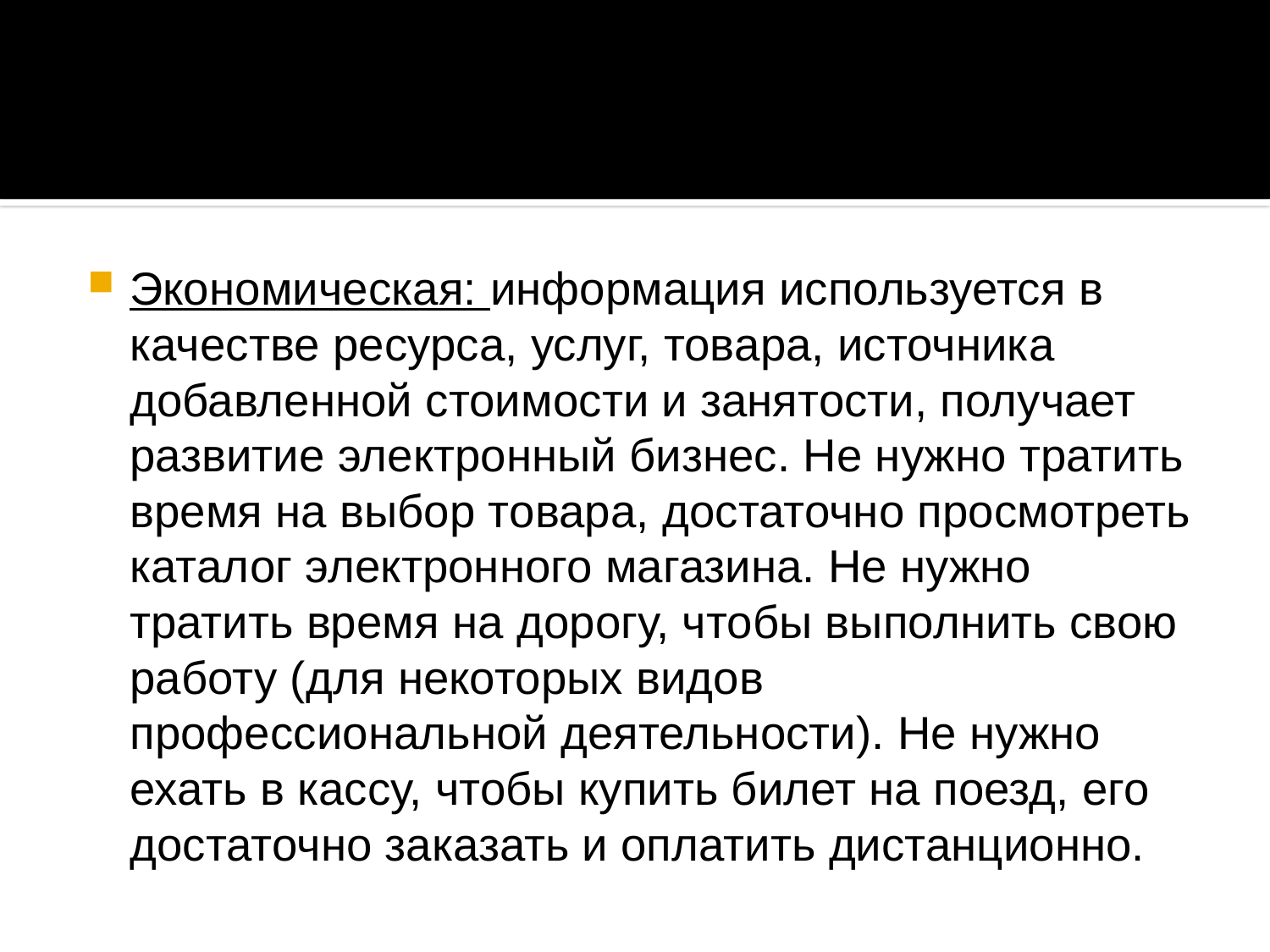

#
Экономическая: информация используется в качестве ресурса, услуг, товара, источника добавленной стоимости и занятости, получает развитие электронный бизнес. Не нужно тратить время на выбор товара, достаточно просмотреть каталог электронного магазина. Не нужно тратить время на дорогу, чтобы выполнить свою работу (для некоторых видов профессиональной деятельности). Не нужно ехать в кассу, чтобы купить билет на поезд, его достаточно заказать и оплатить дистанционно.